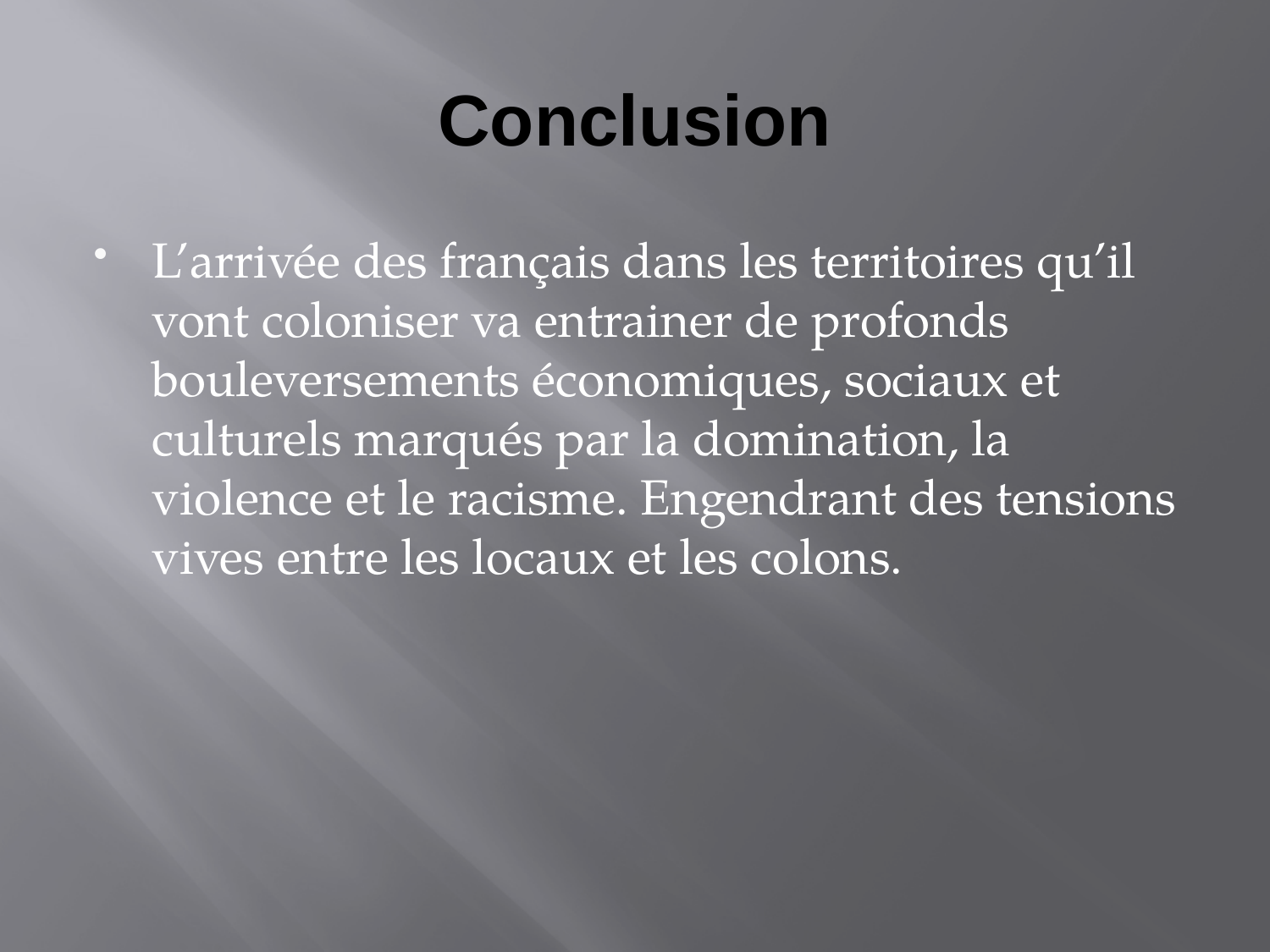

# Conclusion
L’arrivée des français dans les territoires qu’il vont coloniser va entrainer de profonds bouleversements économiques, sociaux et culturels marqués par la domination, la violence et le racisme. Engendrant des tensions vives entre les locaux et les colons.